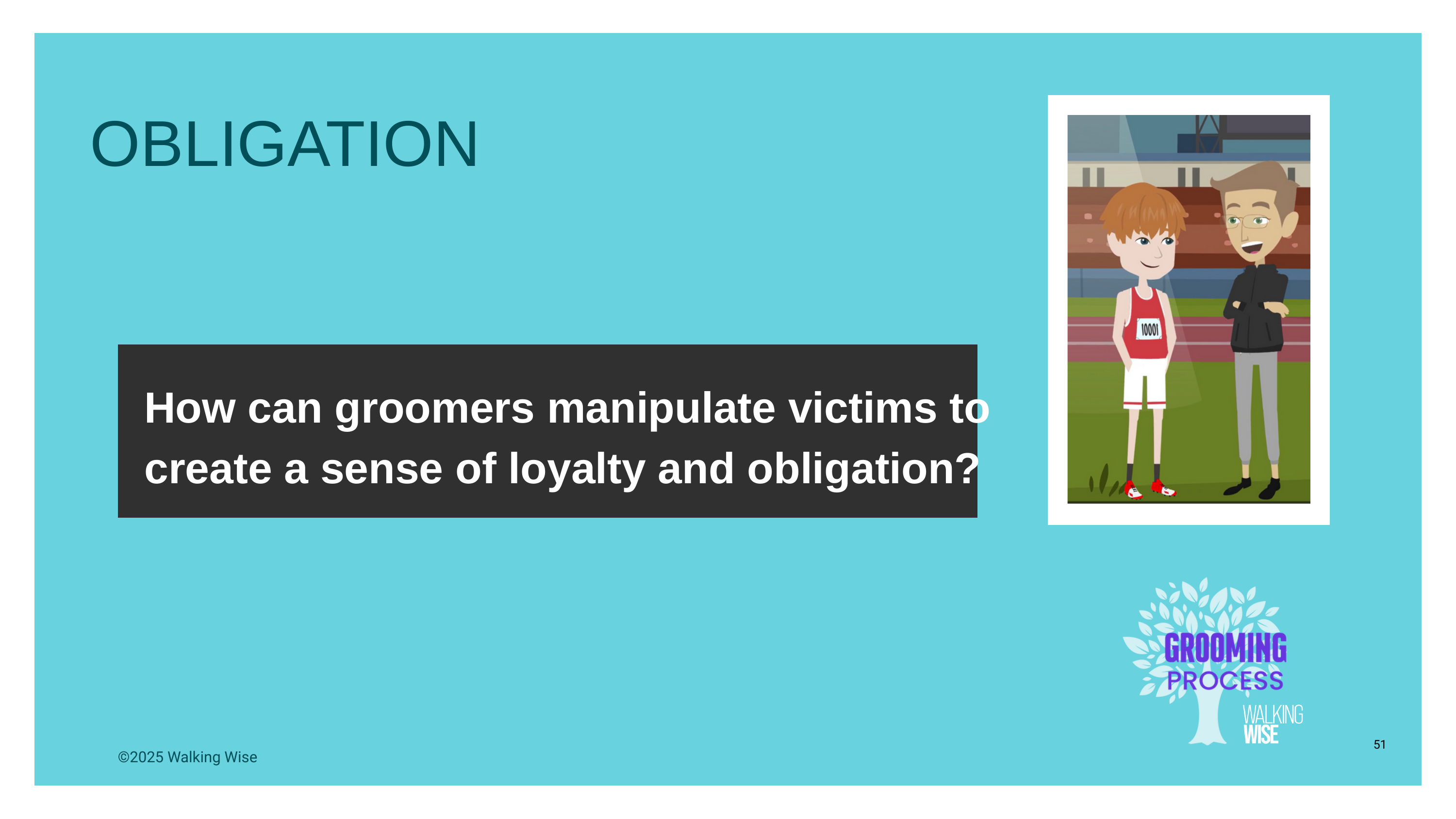

LESSON PLANS
OBLIGATION

How can groomers manipulate victims to create a sense of loyalty and obligation?

51
©2025 Walking Wise